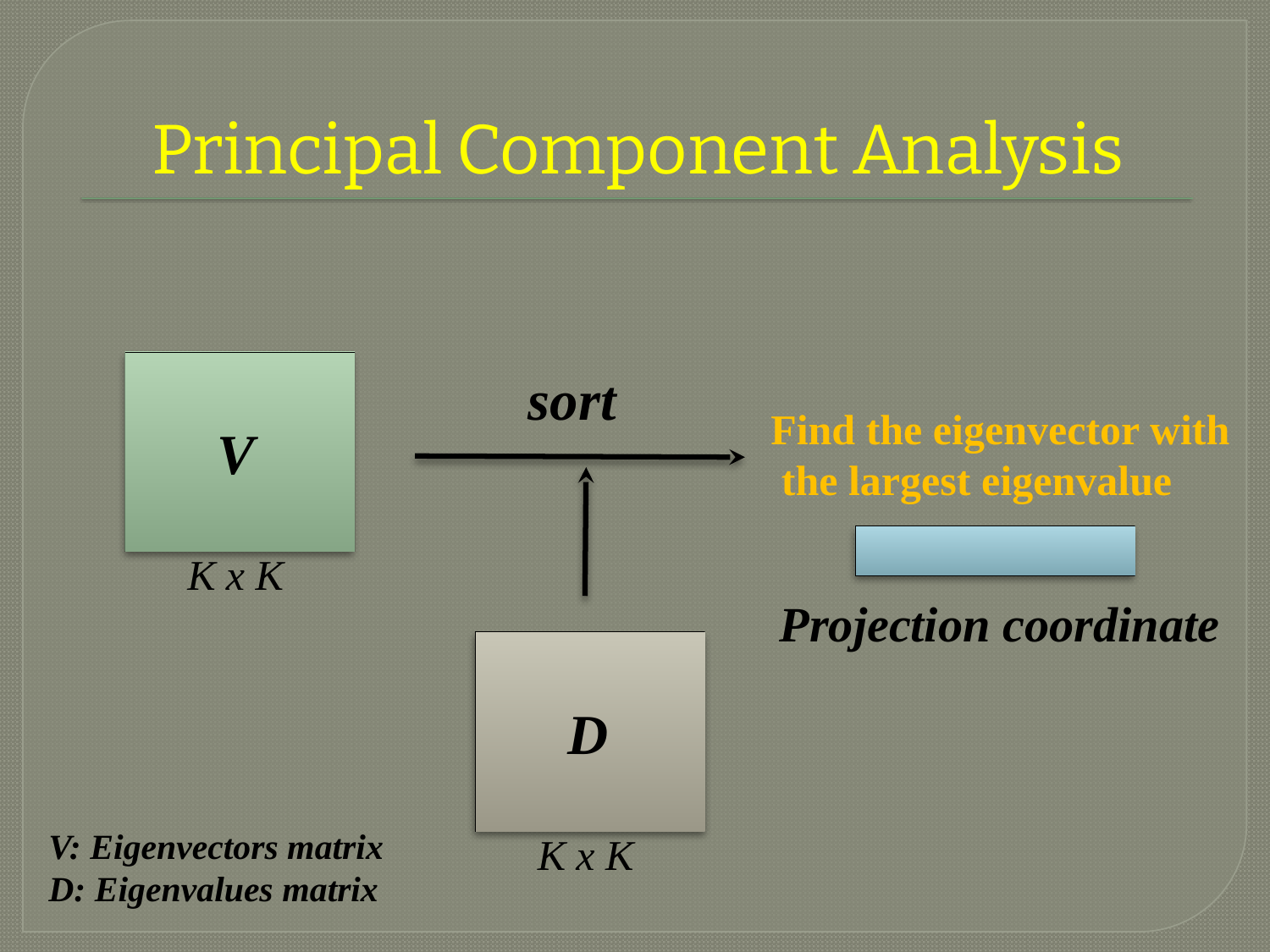

# Principal Component Analysis

sort
Find the eigenvector with
 the largest eigenvalue
V

K x K
Projection coordinate

D
V: Eigenvectors matrix
D: Eigenvalues matrix
K x K